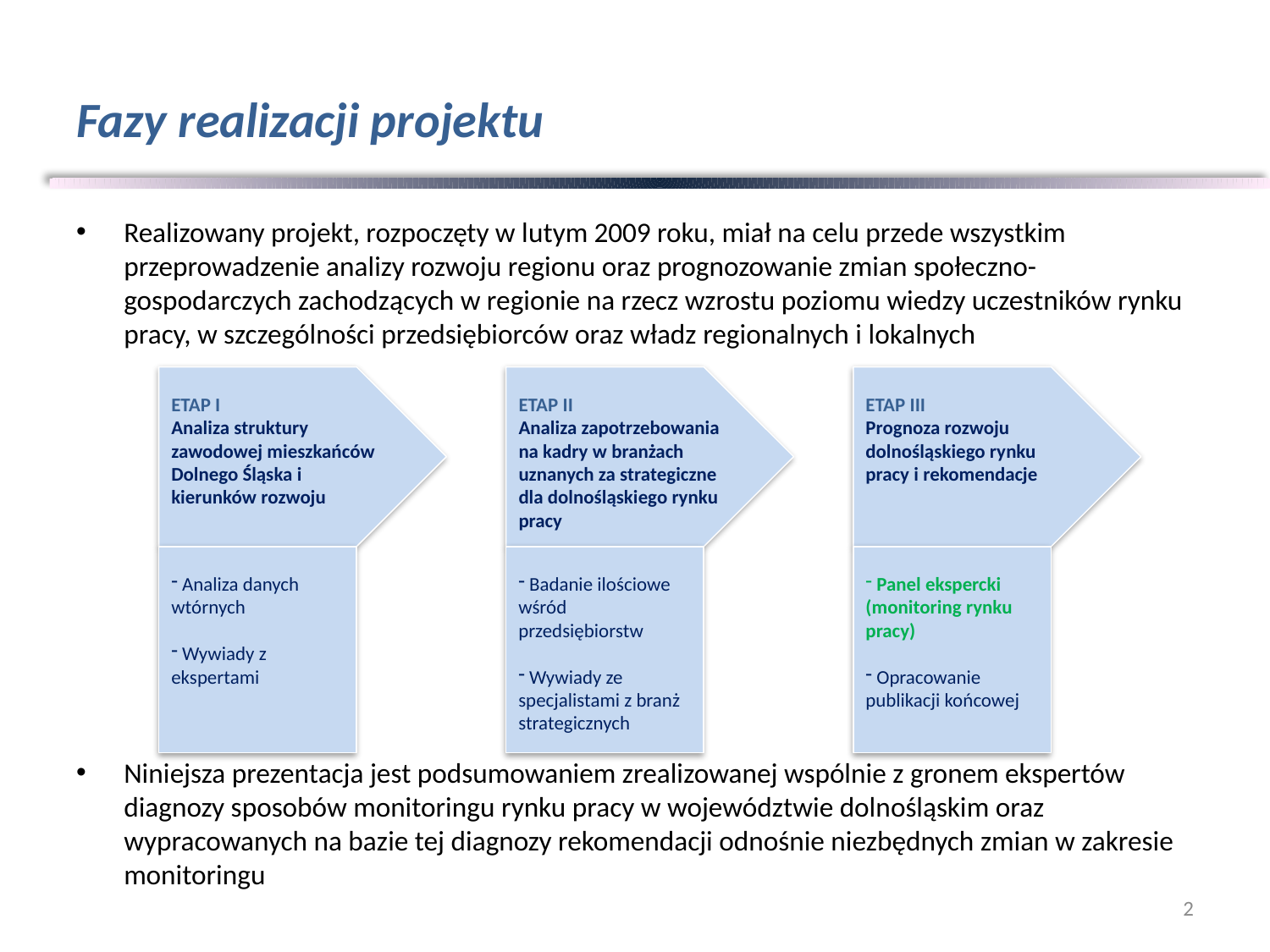

# Fazy realizacji projektu
Realizowany projekt, rozpoczęty w lutym 2009 roku, miał na celu przede wszystkim przeprowadzenie analizy rozwoju regionu oraz prognozowanie zmian społeczno-gospodarczych zachodzących w regionie na rzecz wzrostu poziomu wiedzy uczestników rynku pracy, w szczególności przedsiębiorców oraz władz regionalnych i lokalnych

Niniejsza prezentacja jest podsumowaniem zrealizowanej wspólnie z gronem ekspertów diagnozy sposobów monitoringu rynku pracy w województwie dolnośląskim oraz wypracowanych na bazie tej diagnozy rekomendacji odnośnie niezbędnych zmian w zakresie monitoringu
ETAP I
Analiza struktury zawodowej mieszkańców Dolnego Śląska i kierunków rozwoju
 Analiza danych wtórnych

 Wywiady z ekspertami
ETAP II
Analiza zapotrzebowania na kadry w branżach uznanych za strategiczne dla dolnośląskiego rynku pracy
 Badanie ilościowe wśród przedsiębiorstw

 Wywiady ze specjalistami z branż strategicznych
ETAP III
Prognoza rozwoju  dolnośląskiego rynku pracy i rekomendacje
 Panel ekspercki (monitoring rynku pracy)

 Opracowanie publikacji końcowej
2